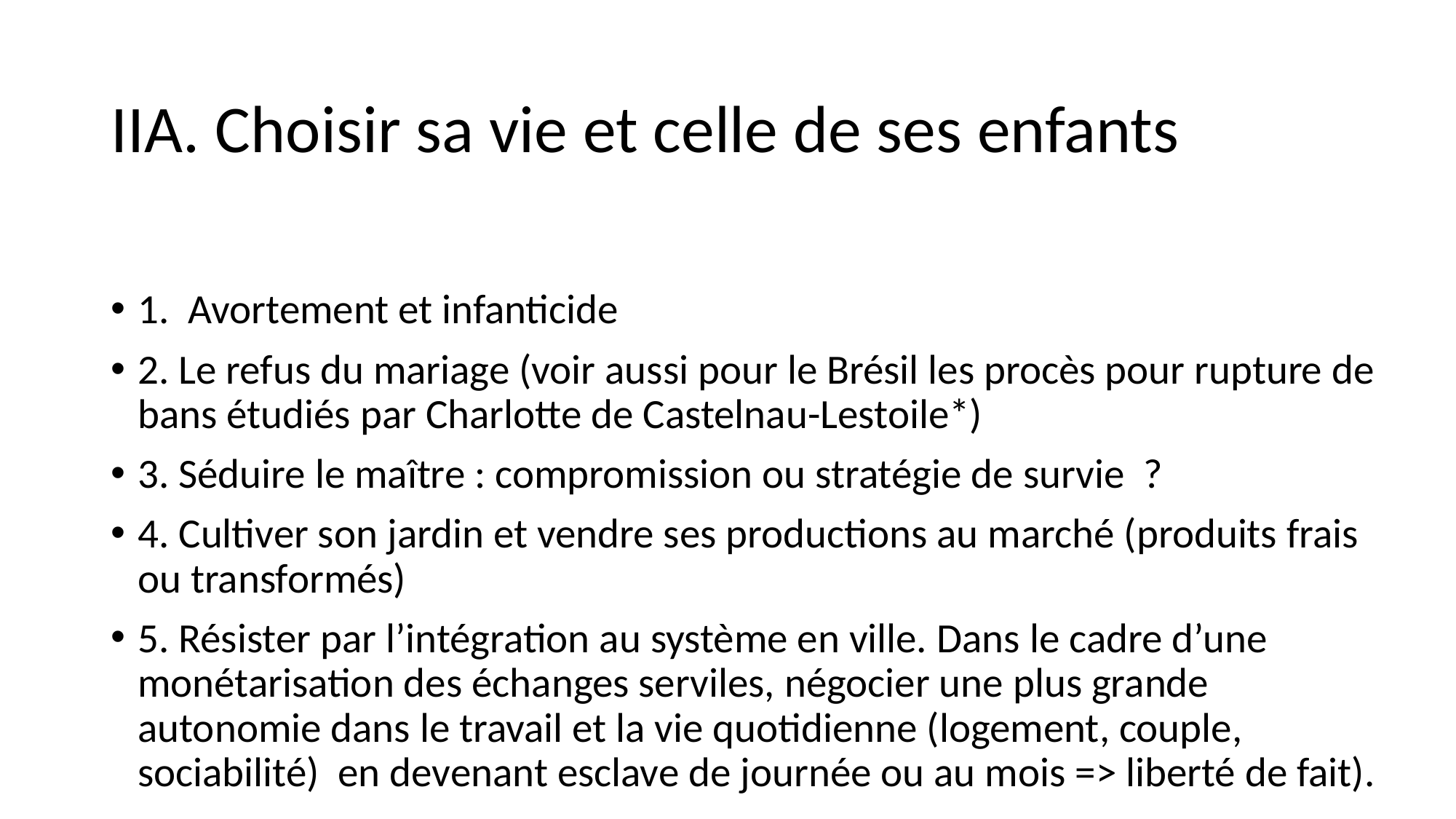

# IIA. Choisir sa vie et celle de ses enfants

1.  Avortement et infanticide
2. Le refus du mariage (voir aussi pour le Brésil les procès pour rupture de bans étudiés par Charlotte de Castelnau-Lestoile*)
3. Séduire le maître : compromission ou stratégie de survie  ?
4. Cultiver son jardin et vendre ses productions au marché (produits frais ou transformés)
5. Résister par l’intégration au système en ville. Dans le cadre d’une monétarisation des échanges serviles, négocier une plus grande autonomie dans le travail et la vie quotidienne (logement, couple, sociabilité)  en devenant esclave de journée ou au mois => liberté de fait).